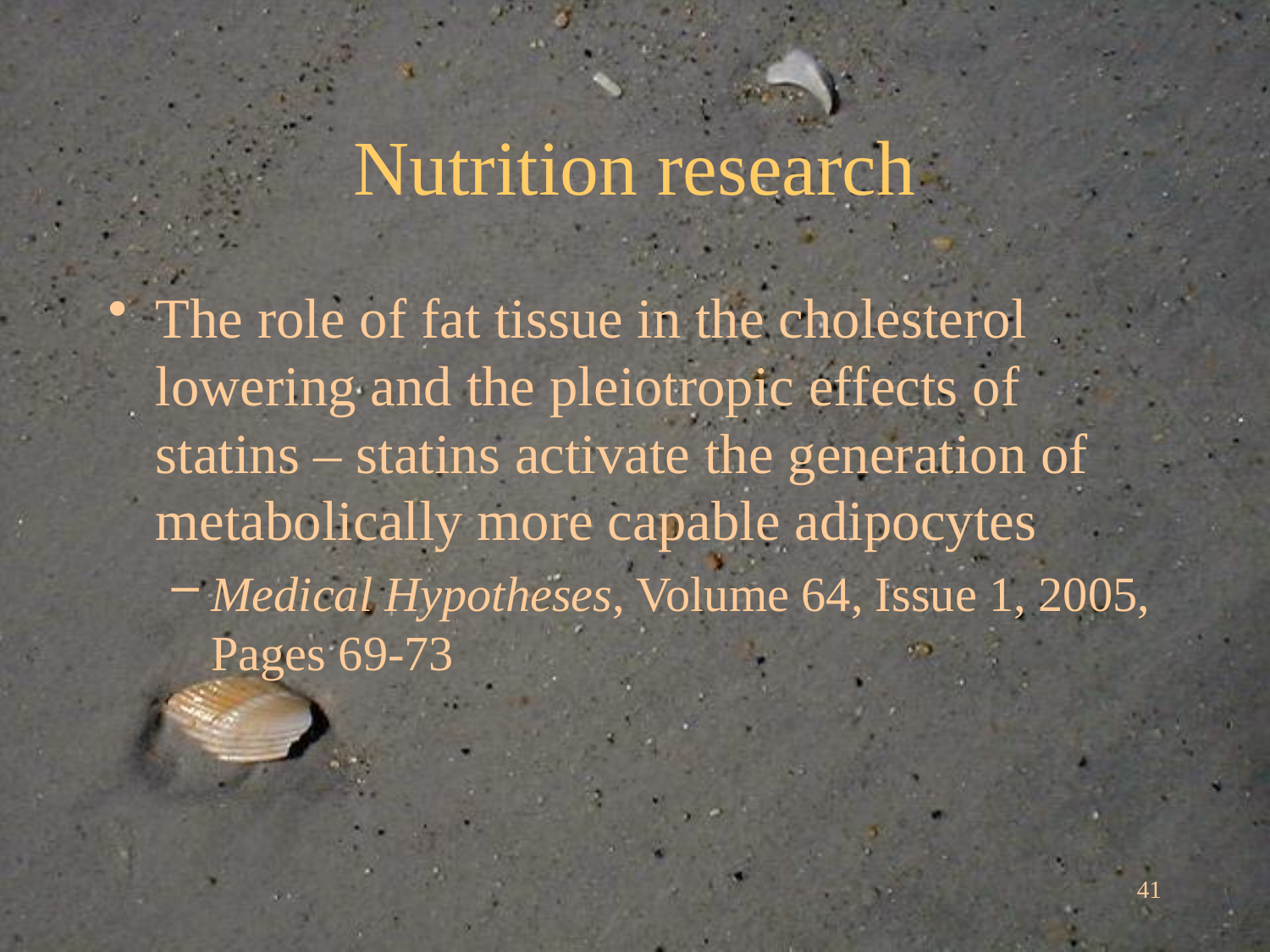

# Nutrition research
The role of fat tissue in the cholesterol lowering and the pleiotropic effects of statins – statins activate the generation of metabolically more capable adipocytes
Medical Hypotheses, Volume 64, Issue 1, 2005, Pages 69-73

41